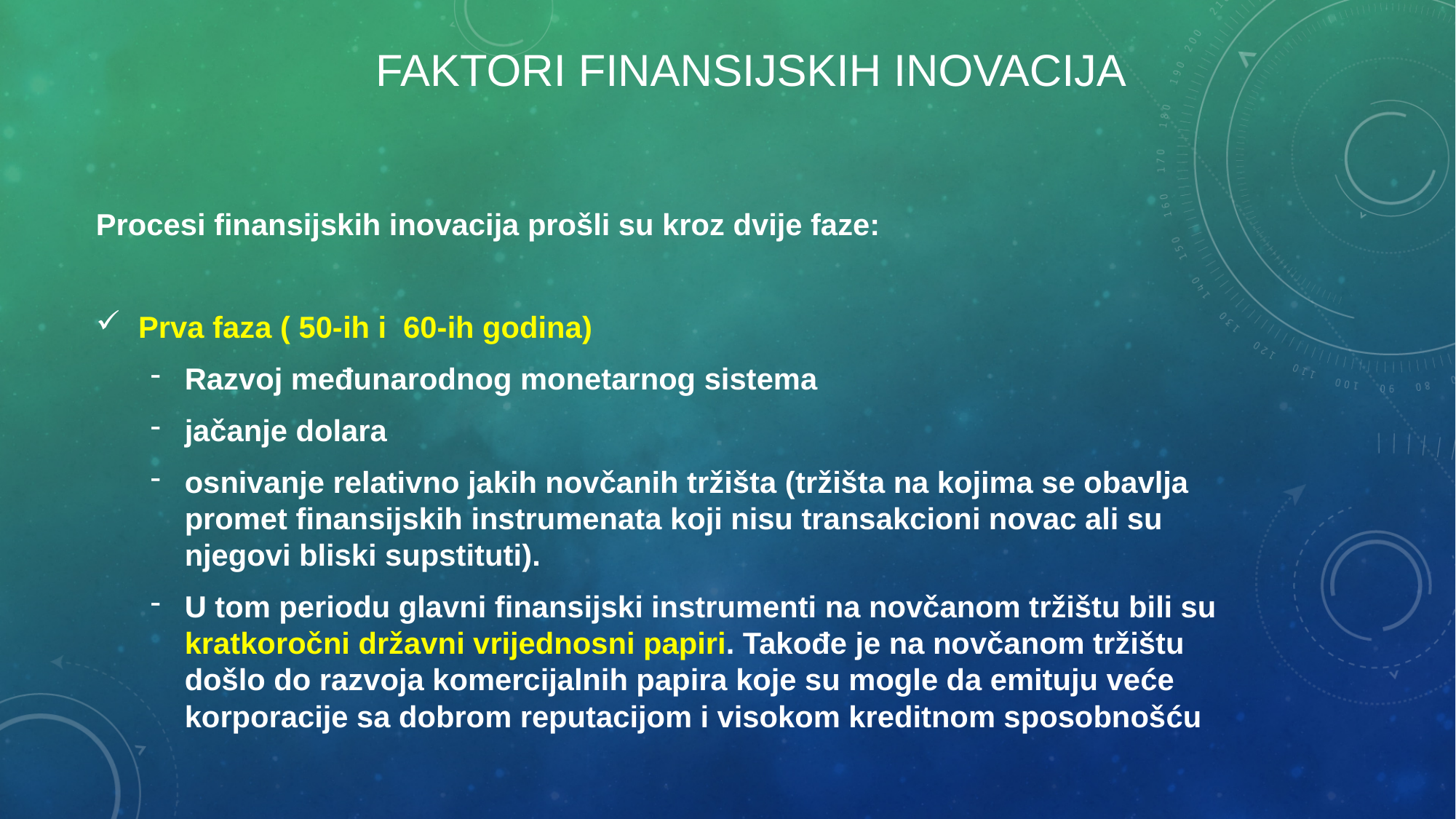

# Faktori finansijskih inovacija
Procesi finansijskih inovacija prošli su kroz dvije faze:

 Prva faza ( 50-ih i  60-ih godina)
Razvoj međunarodnog monetarnog sistema
jačanje dolara
osnivanje relativno jakih novčanih tržišta (tržišta na kojima se obavlja promet finansijskih instrumenata koji nisu transakcioni novac ali su njegovi bliski supstituti).
U tom periodu glavni finansijski instrumenti na novčanom tržištu bili su kratkoročni državni vrijednosni papiri. Takođe je na novčanom tržištu došlo do razvoja komercijalnih papira koje su mogle da emituju veće korporacije sa dobrom reputacijom i visokom kreditnom sposobnošću